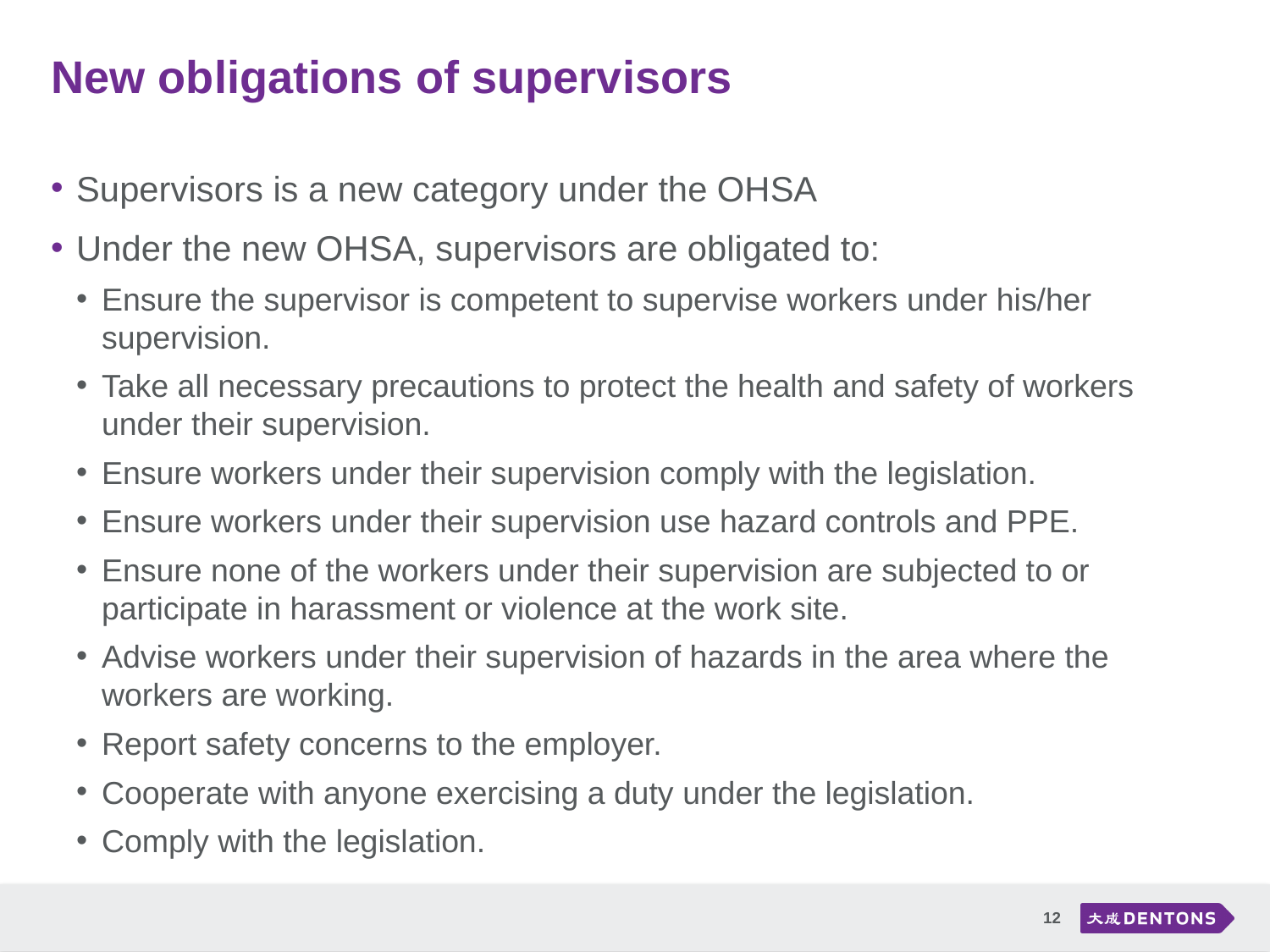

# New obligations of supervisors
Supervisors is a new category under the OHSA
Under the new OHSA, supervisors are obligated to:
Ensure the supervisor is competent to supervise workers under his/her supervision.
Take all necessary precautions to protect the health and safety of workers under their supervision.
Ensure workers under their supervision comply with the legislation.
Ensure workers under their supervision use hazard controls and PPE.
Ensure none of the workers under their supervision are subjected to or participate in harassment or violence at the work site.
Advise workers under their supervision of hazards in the area where the workers are working.
Report safety concerns to the employer.
Cooperate with anyone exercising a duty under the legislation.
Comply with the legislation.

12